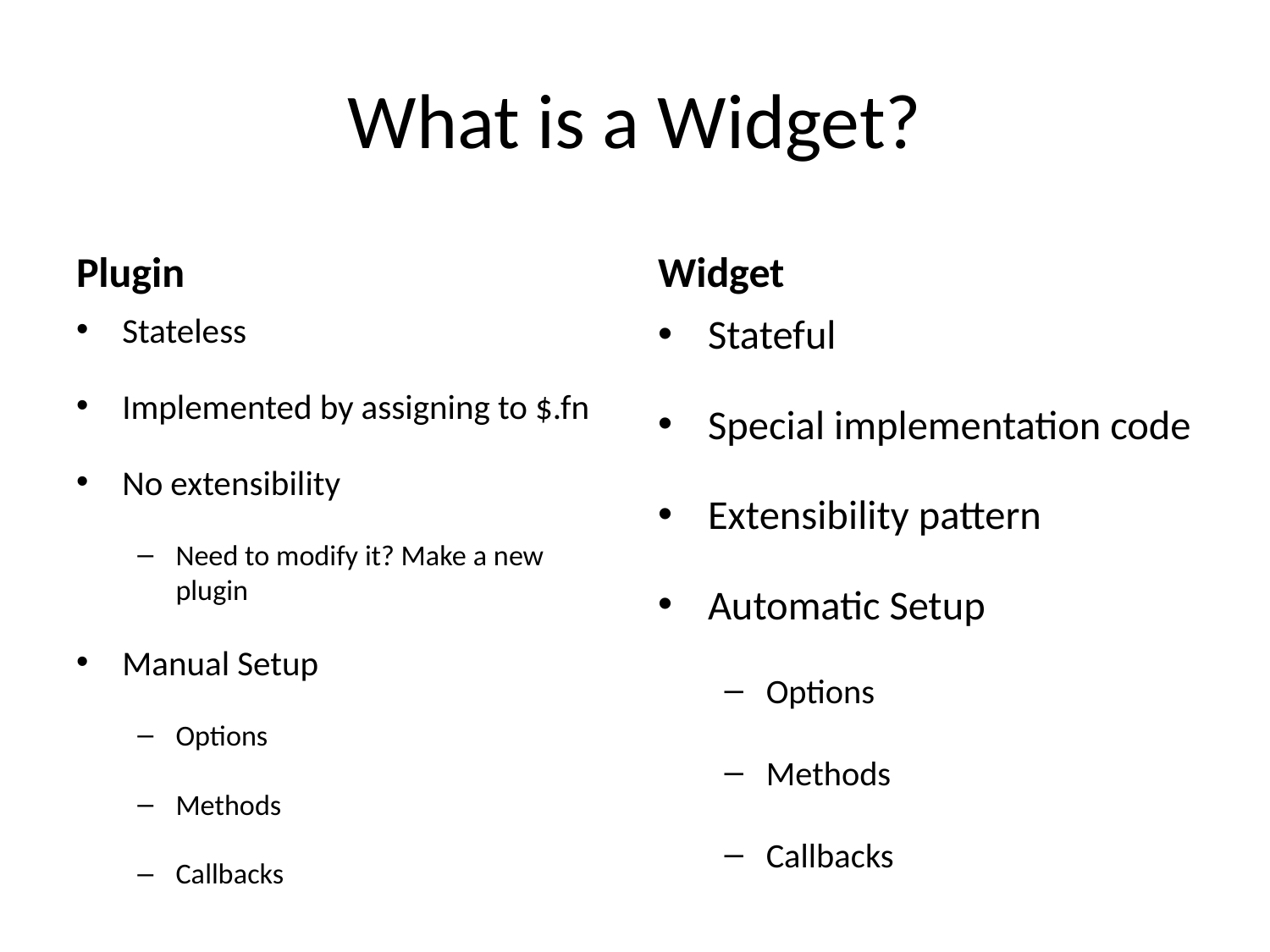

# What is a Widget?
Plugin
Widget
Stateless
Implemented by assigning to $.fn
No extensibility
Need to modify it? Make a new plugin
Manual Setup
Options
Methods
Callbacks
Stateful
Special implementation code
Extensibility pattern
Automatic Setup
Options
Methods
Callbacks